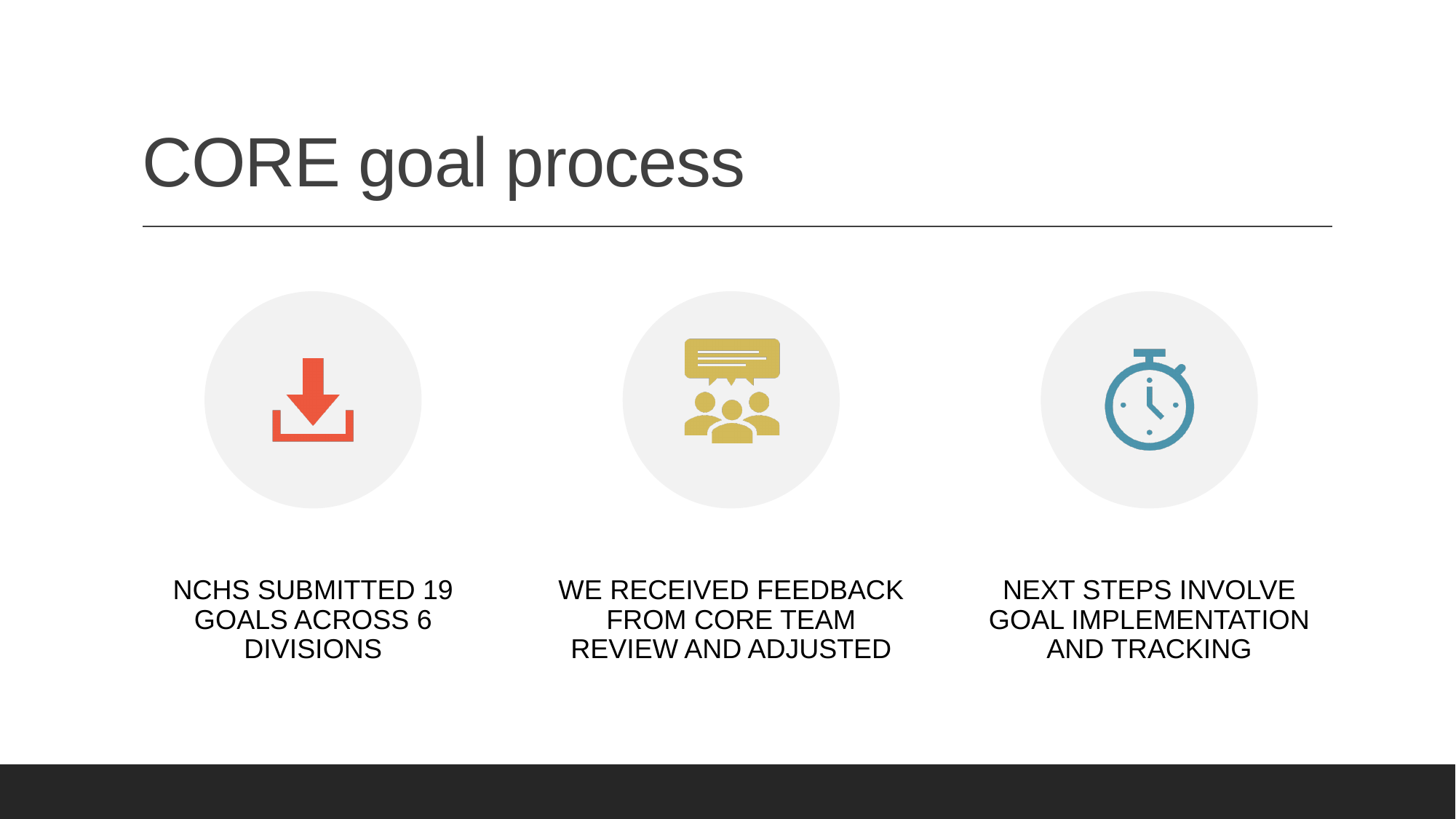

# CORE goal process
NCHS submitted 19 goals across 6 divisions
We received feedback from CORE team review and adjusted
Next steps involve goal implementation and tracking